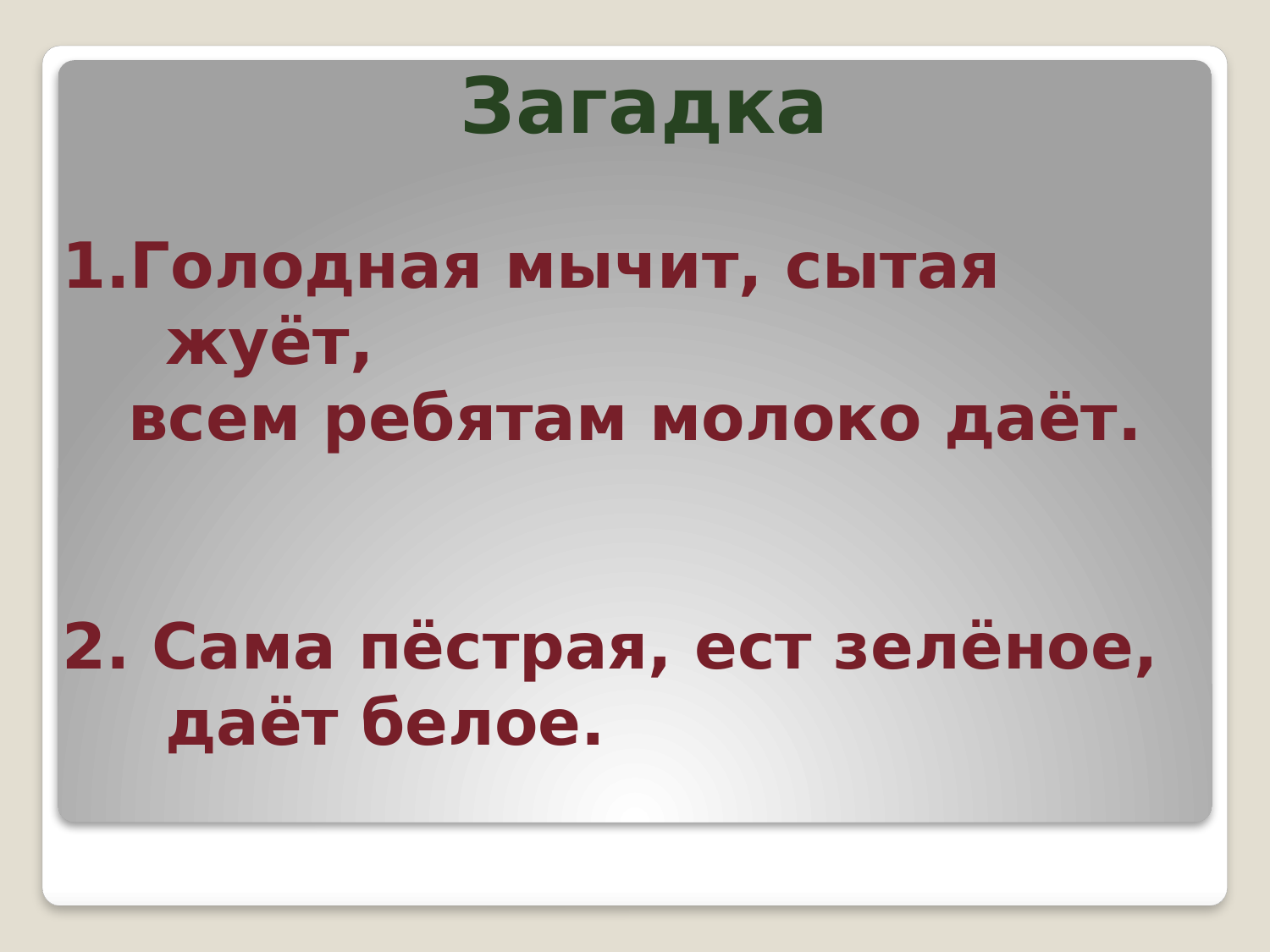

Загадка

1.Голодная мычит, сытая жуёт,
   всем ребятам молоко даёт.

2. Сама пёстрая, ест зелёное, даёт белое.

#